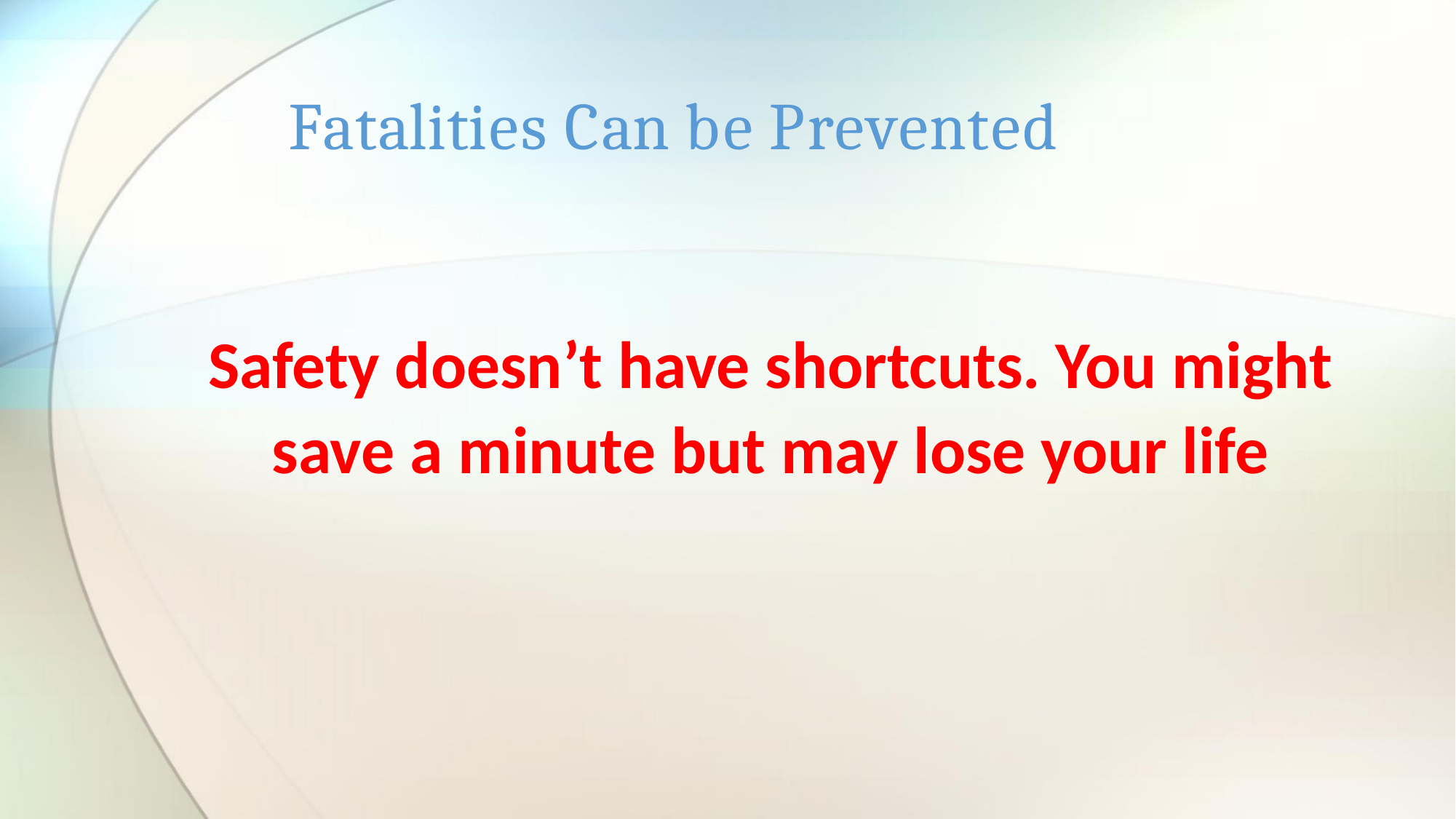

# Fatalities Can be Prevented

Safety doesn’t have shortcuts. You might save a minute but may lose your life